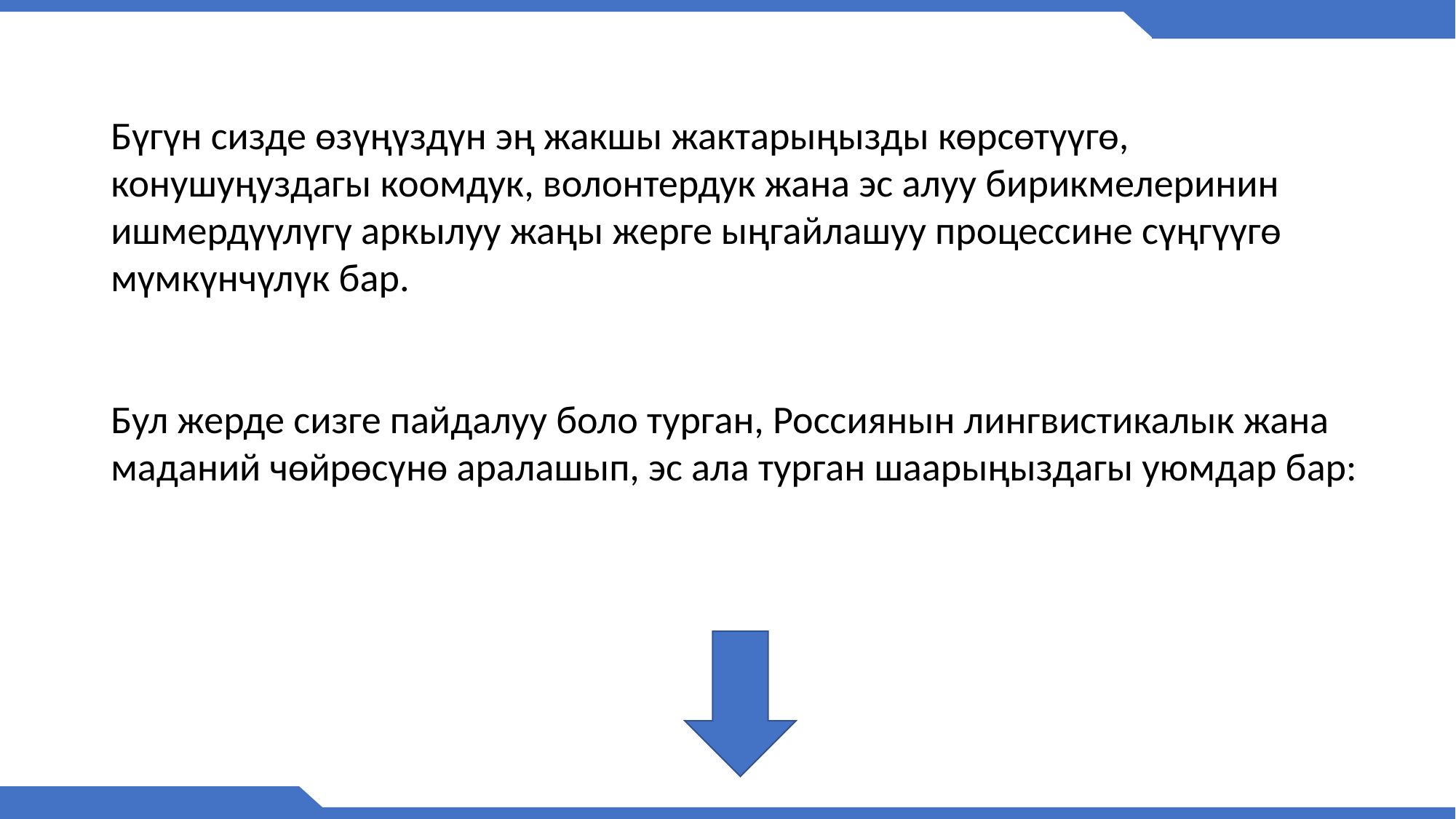

Бүгүн сизде өзүңүздүн эң жакшы жактарыңызды көрсөтүүгө, конушуңуздагы коомдук, волонтердук жана эс алуу бирикмелеринин ишмердүүлүгү аркылуу жаңы жерге ыңгайлашуу процессине сүңгүүгө мүмкүнчүлүк бар.

Бул жерде сизге пайдалуу боло турган, Россиянын лингвистикалык жана маданий чөйрөсүнө аралашып, эс ала турган шаарыңыздагы уюмдар бар: